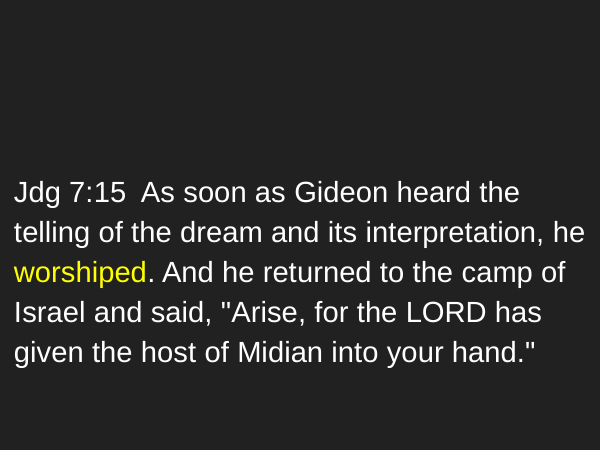

#
Jdg 7:15  As soon as Gideon heard the telling of the dream and its interpretation, he worshiped. And he returned to the camp of Israel and said, "Arise, for the LORD has given the host of Midian into your hand."